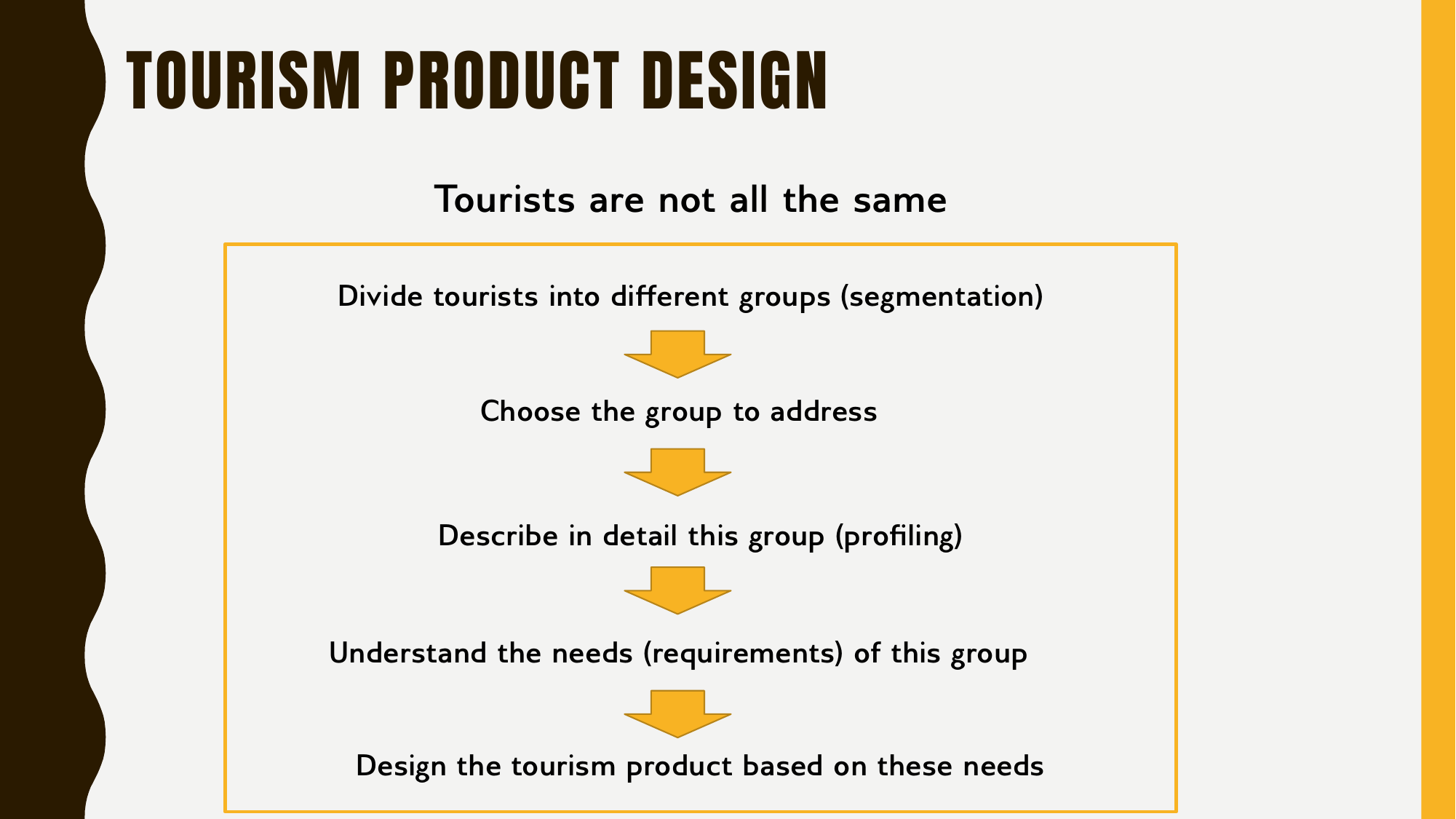

# Tourism product design
Tourists are not all the same

Divide tourists into different groups (segmentation)

Choose the group to address

Describe in detail this group (profiling)

Understand the needs (requirements) of this group

Design the tourism product based on these needs